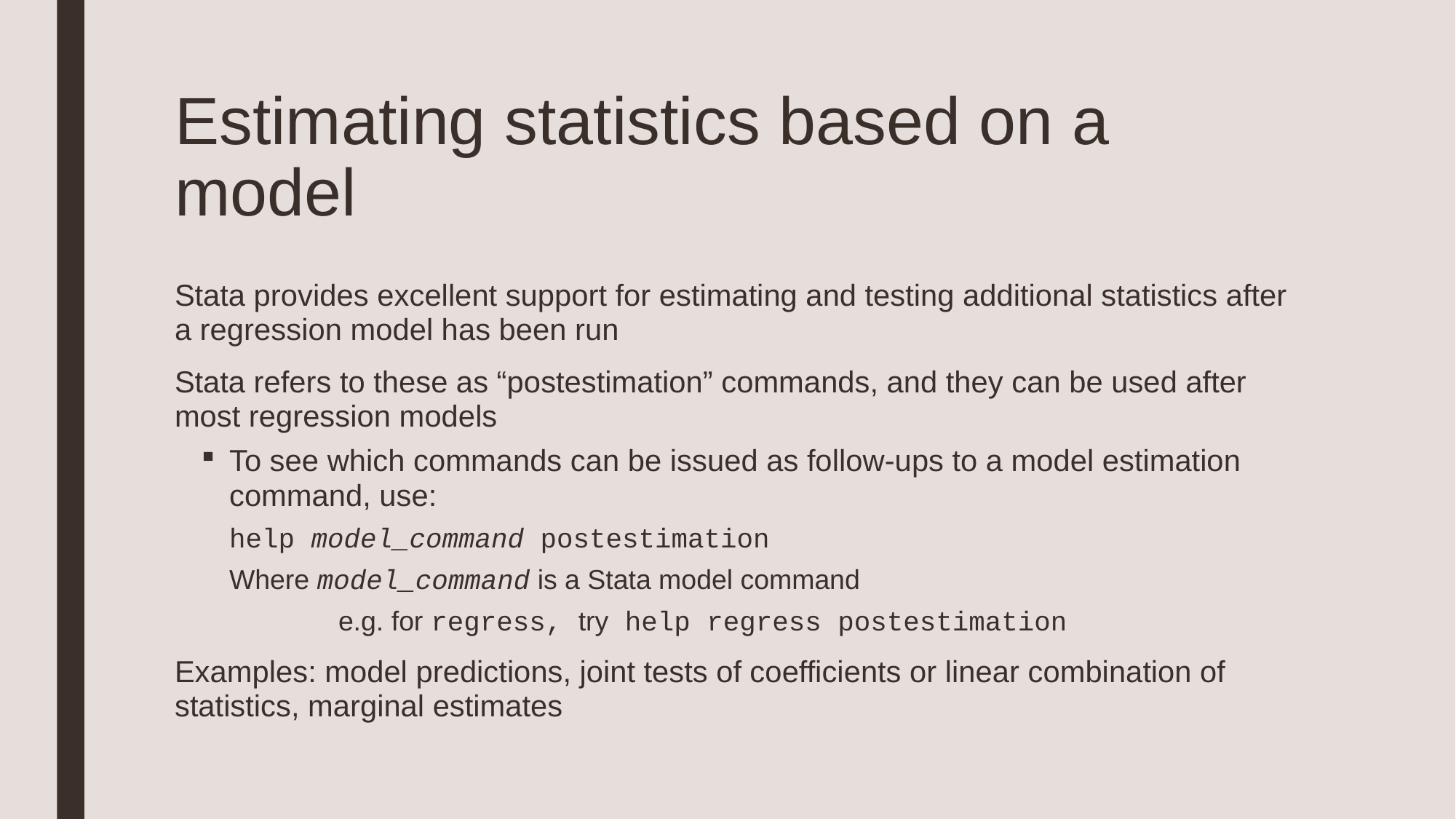

# Estimating statistics based on a model
Stata provides excellent support for estimating and testing additional statistics after a regression model has been run
Stata refers to these as “postestimation” commands, and they can be used after most regression models
To see which commands can be issued as follow-ups to a model estimation command, use:
help model_command postestimation
Where model_command is a Stata model command
	e.g. for regress, try help regress postestimation
Examples: model predictions, joint tests of coefficients or linear combination of statistics, marginal estimates